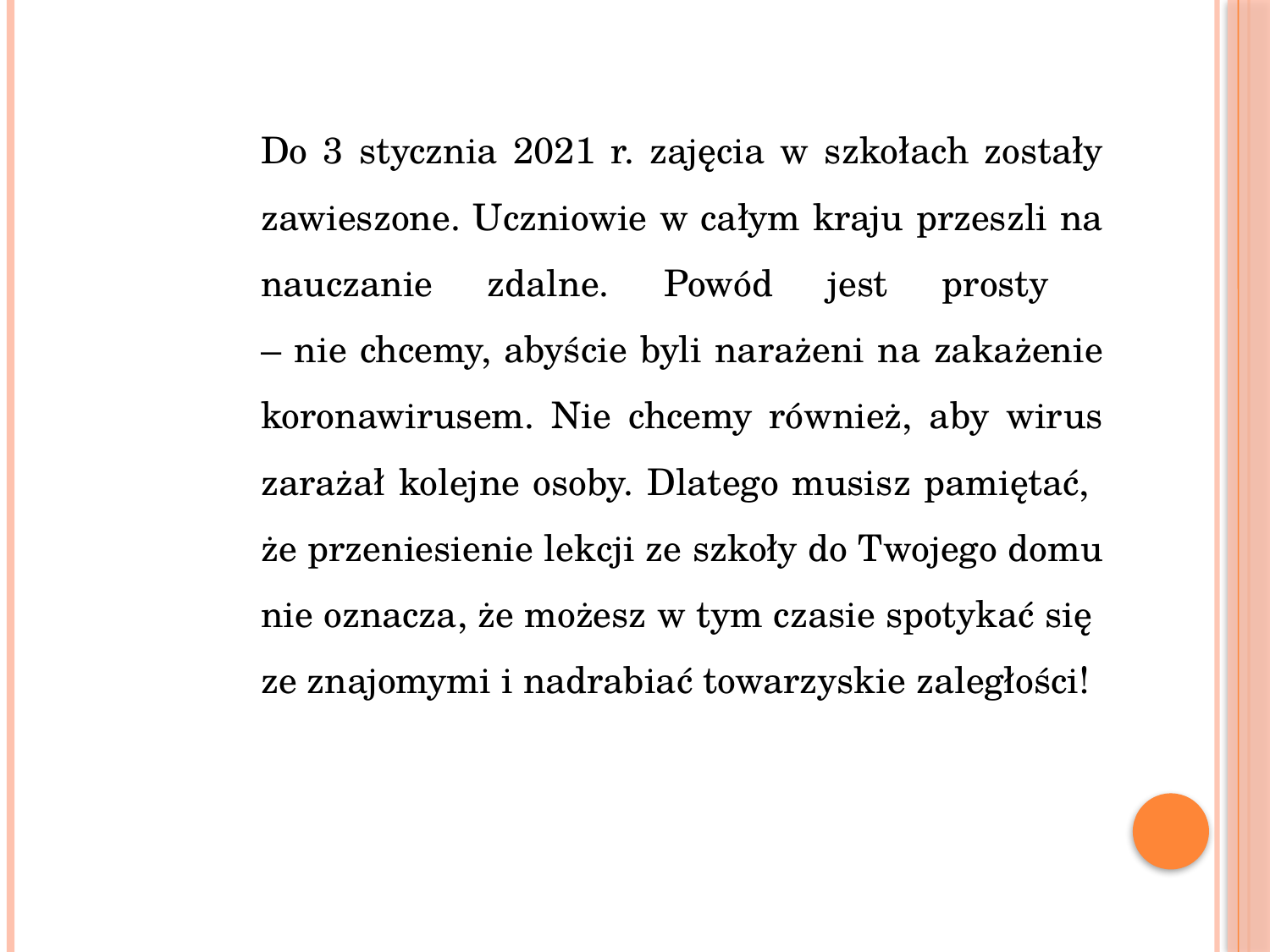

Do 3 stycznia 2021 r. zajęcia w szkołach zostały zawieszone. Uczniowie w całym kraju przeszli na nauczanie zdalne. Powód jest prosty
– nie chcemy, abyście byli narażeni na zakażenie koronawirusem. Nie chcemy również, aby wirus zarażał kolejne osoby. Dlatego musisz pamiętać,
że przeniesienie lekcji ze szkoły do Twojego domu nie oznacza, że możesz w tym czasie spotykać się
ze znajomymi i nadrabiać towarzyskie zaległości!